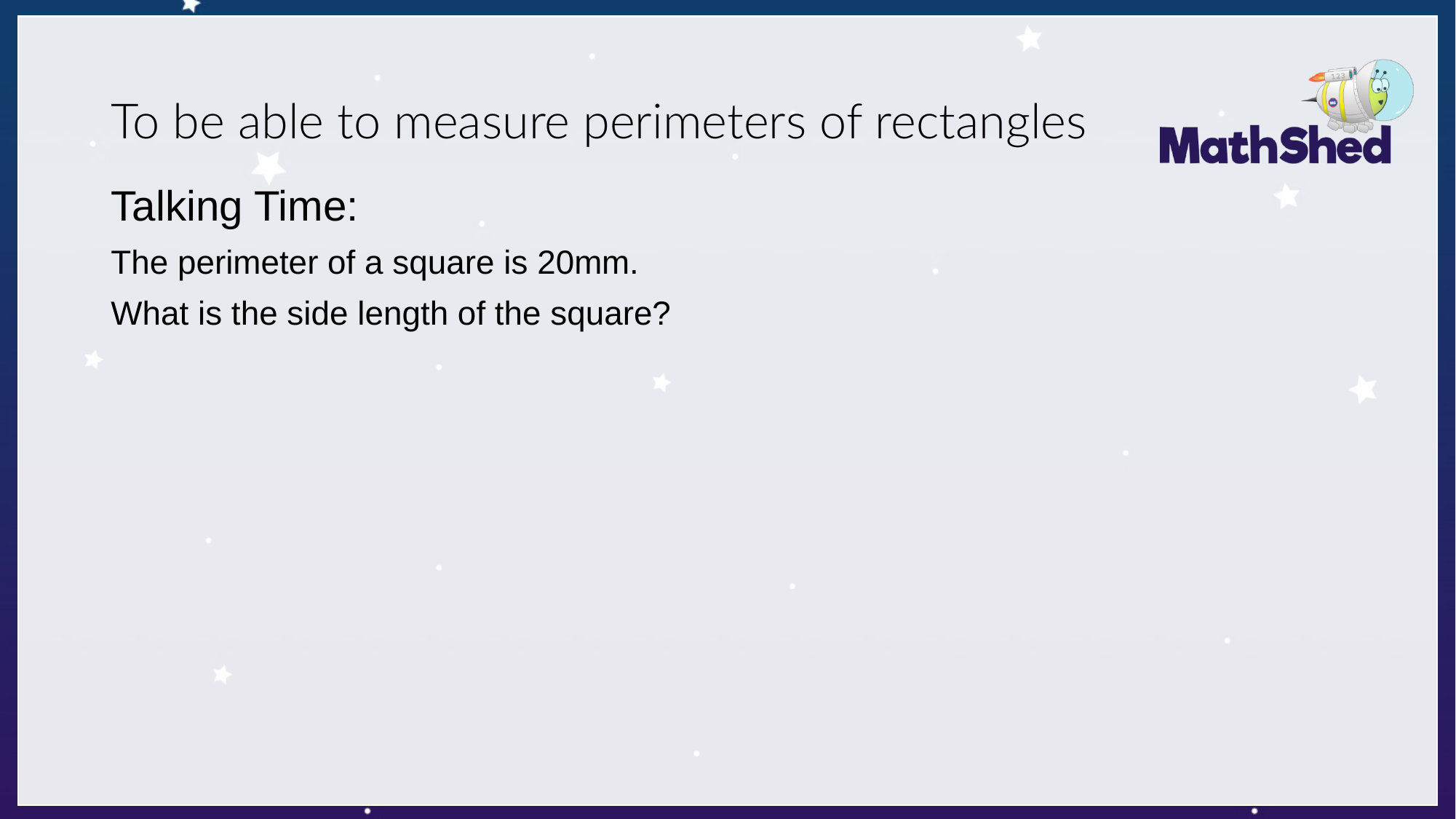

# To be able to measure perimeters of rectangles
Talking Time:
The perimeter of a square is 20mm.
What is the side length of the square?